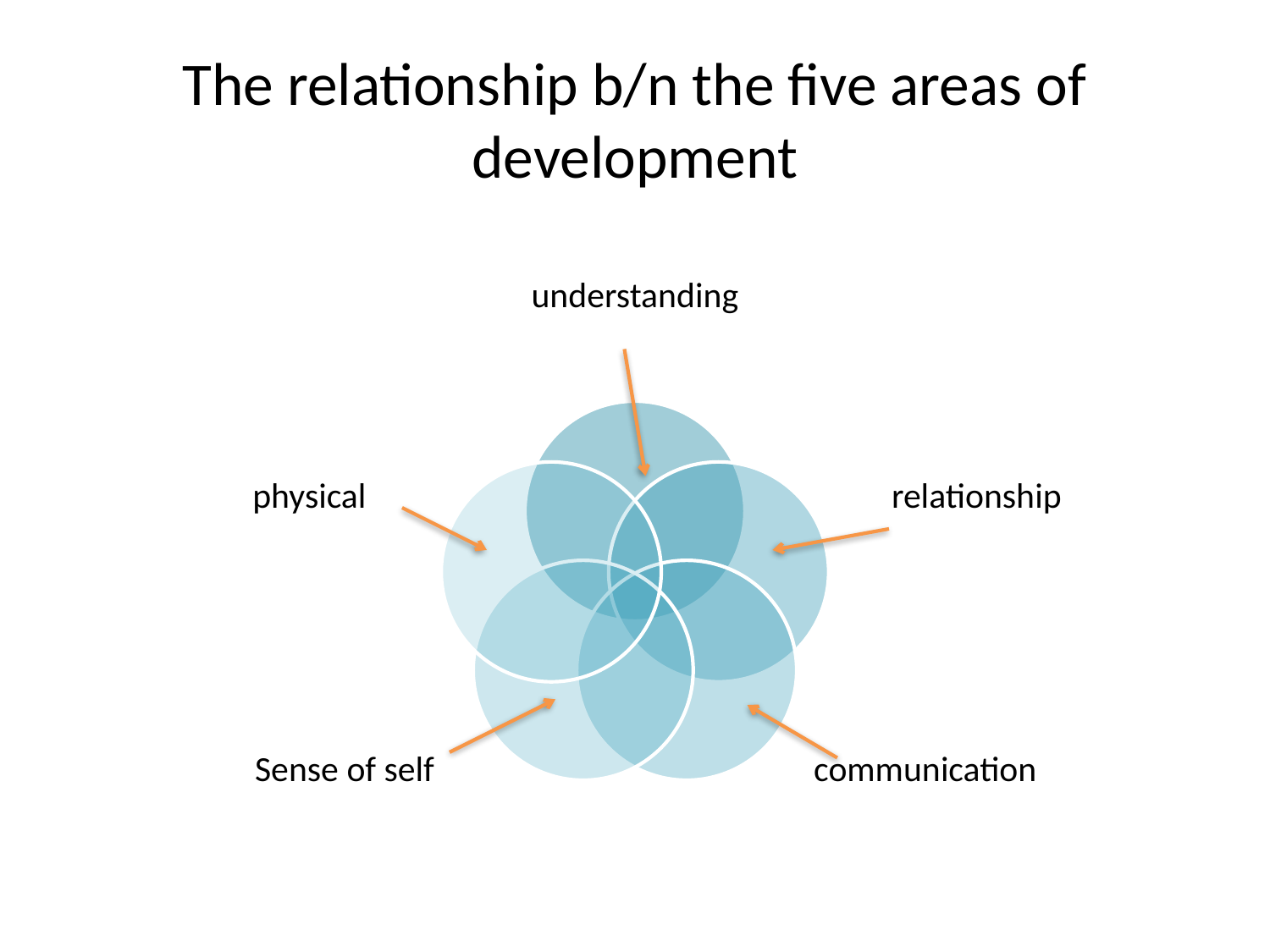

# The relationship b/n the five areas of development
understanding
    relationship
communication
Sense of self
physical